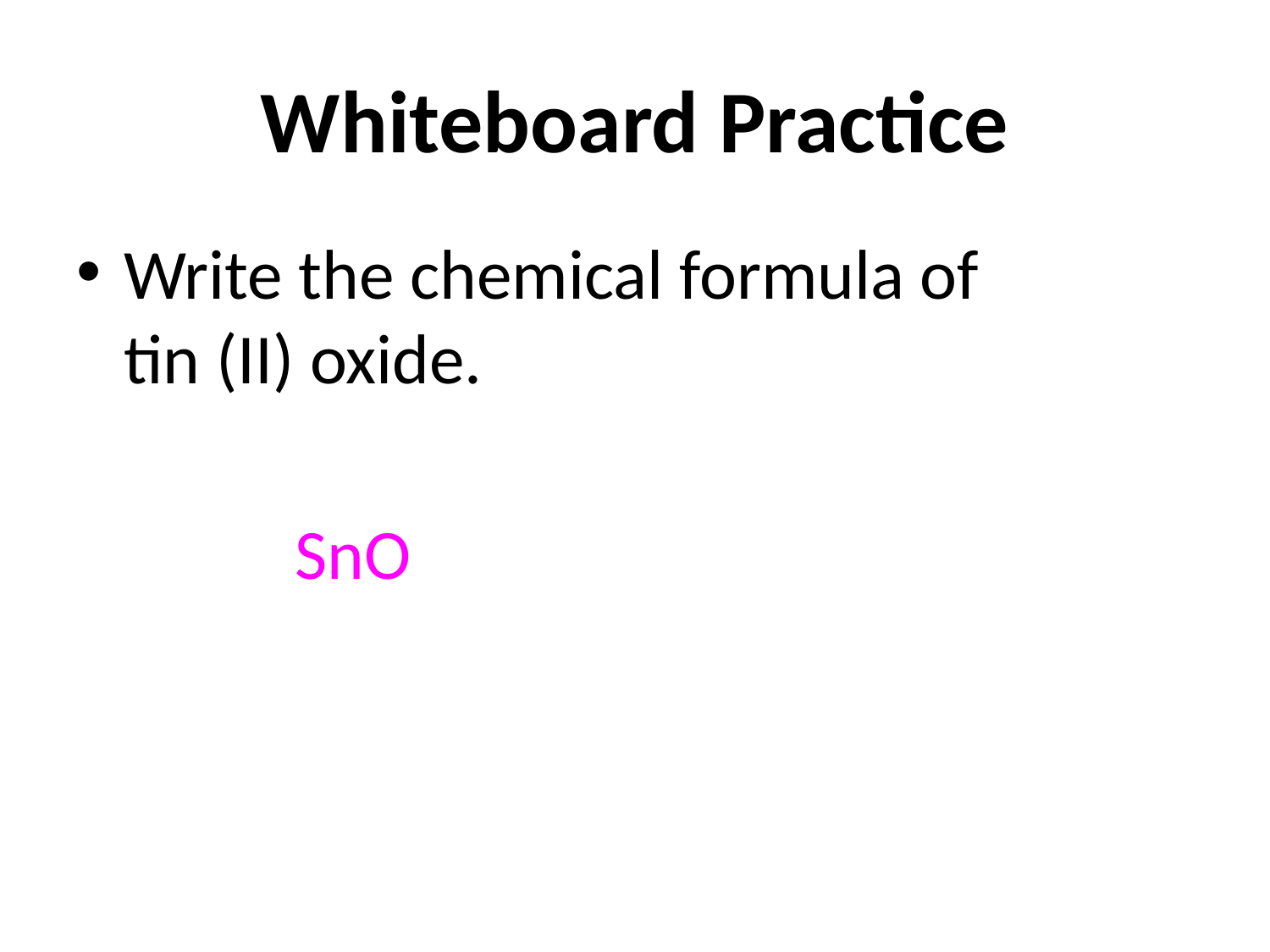

# Whiteboard Practice
Write the chemical formula of
tin (II) oxide.
SnO